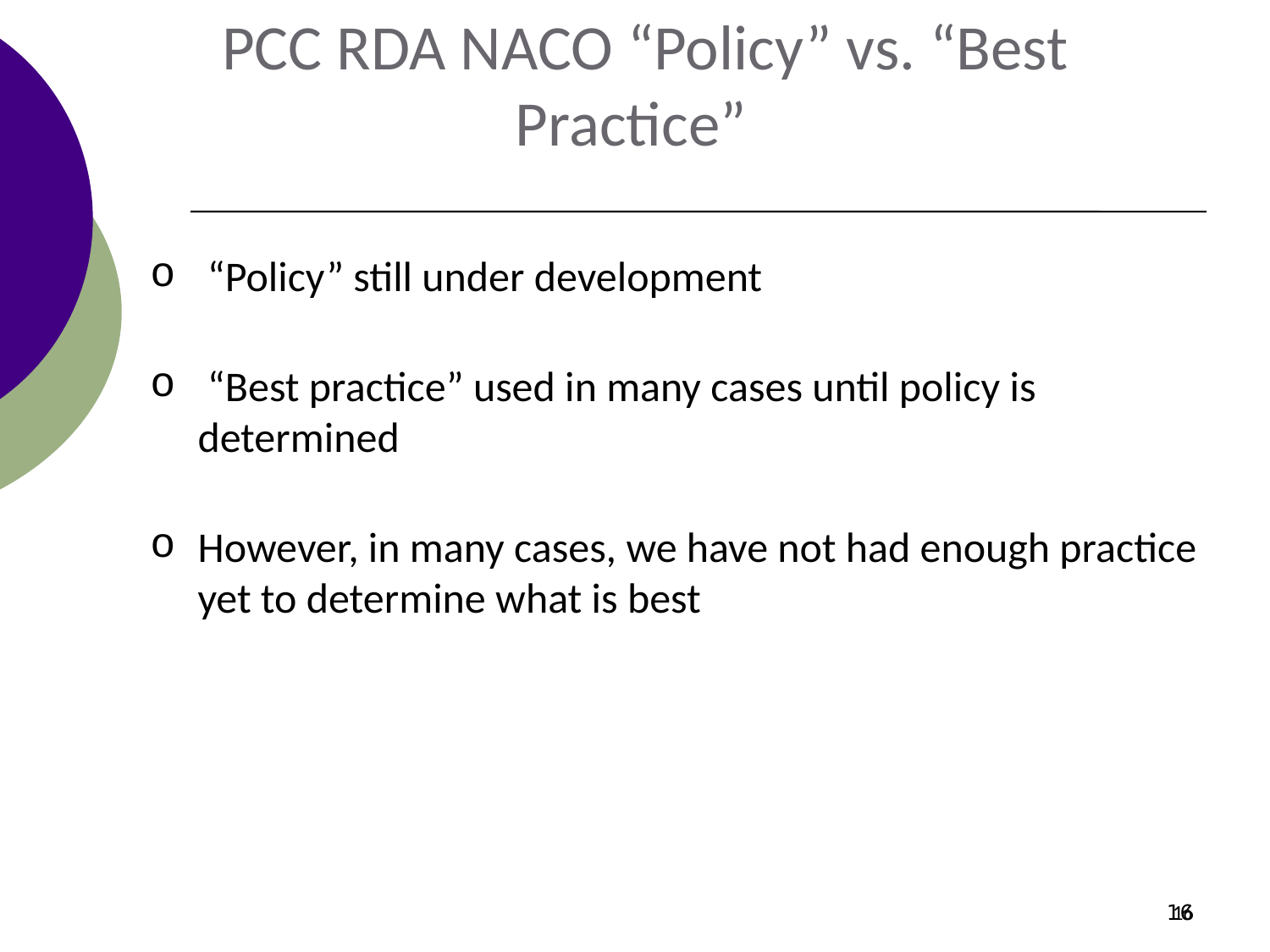

PCC RDA NACO “Policy” vs. “Best Practice”
 “Policy” still under development
 “Best practice” used in many cases until policy is determined
However, in many cases, we have not had enough practice yet to determine what is best
16
16